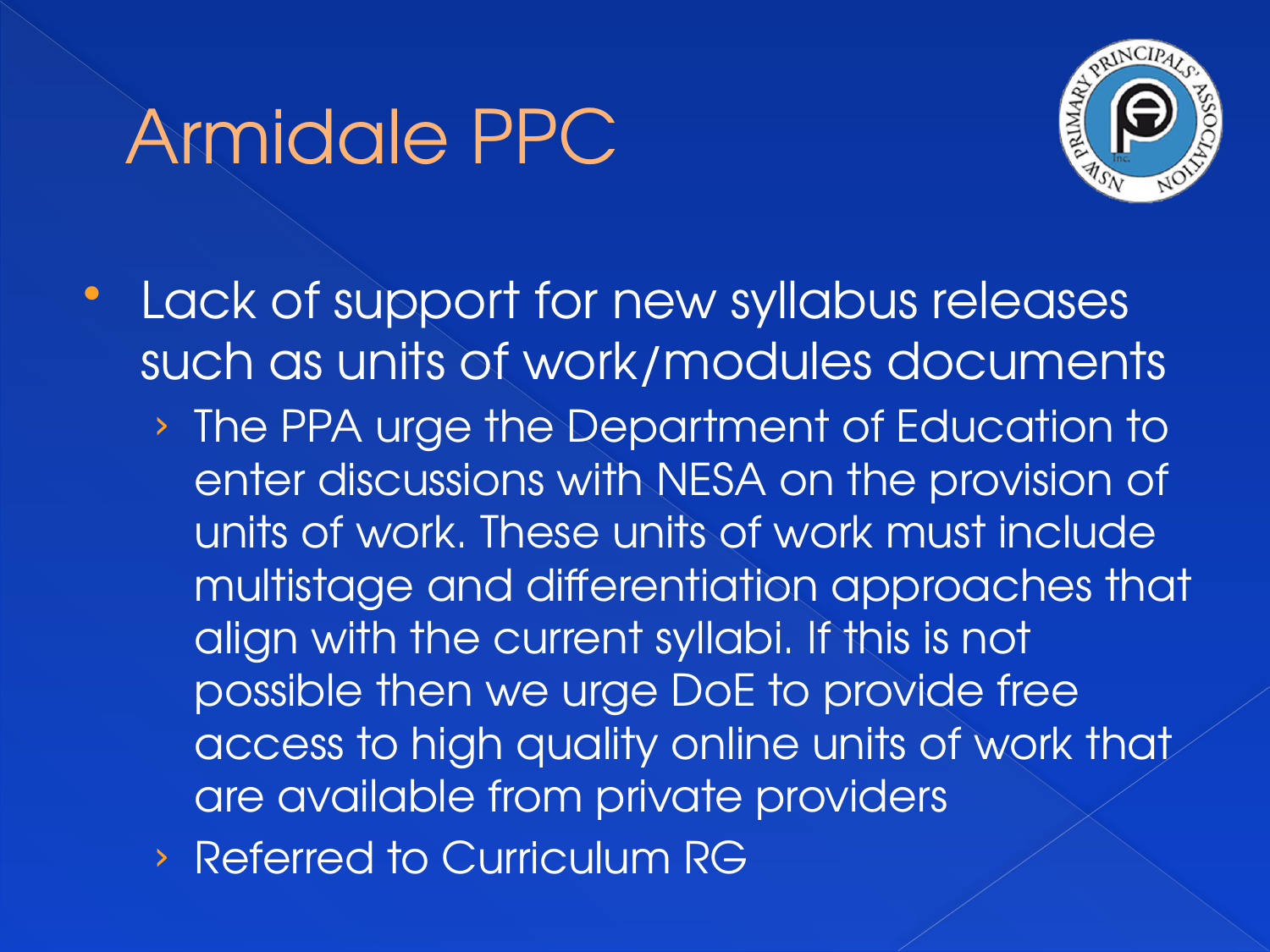

# Armidale PPC
Lack of support for new syllabus releases such as units of work/modules documents
The PPA urge the Department of Education to enter discussions with NESA on the provision of units of work. These units of work must include multistage and differentiation approaches that align with the current syllabi. If this is not possible then we urge DoE to provide free access to high quality online units of work that are available from private providers
Referred to Curriculum RG